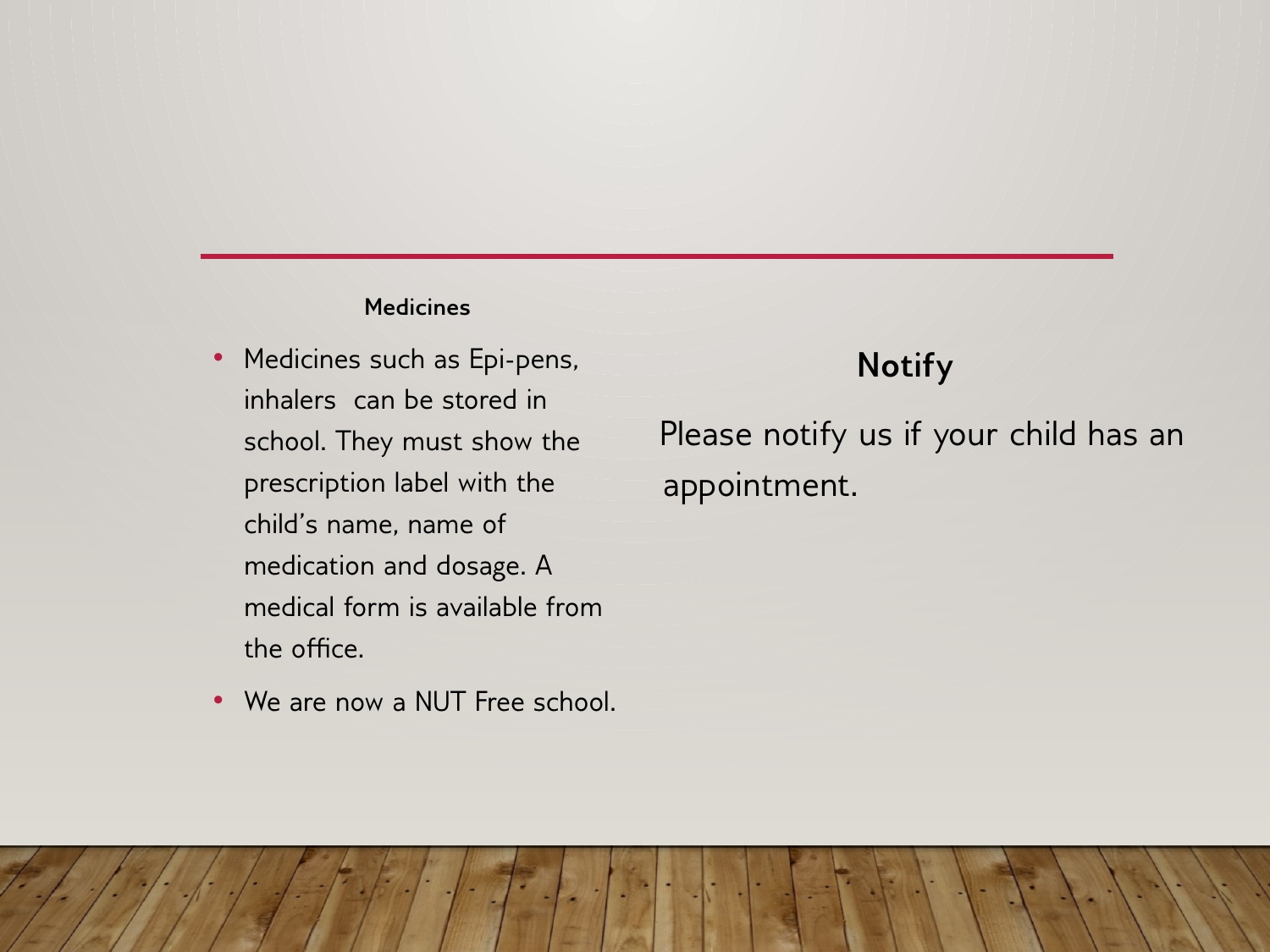

Notify
    Please notify us if your child has an appointment.

Medicines
Medicines such as Epi-pens, inhalers  can be stored in school. They must show the prescription label with the child’s name, name of medication and dosage. A medical form is available from the office.
We are now a NUT Free school.